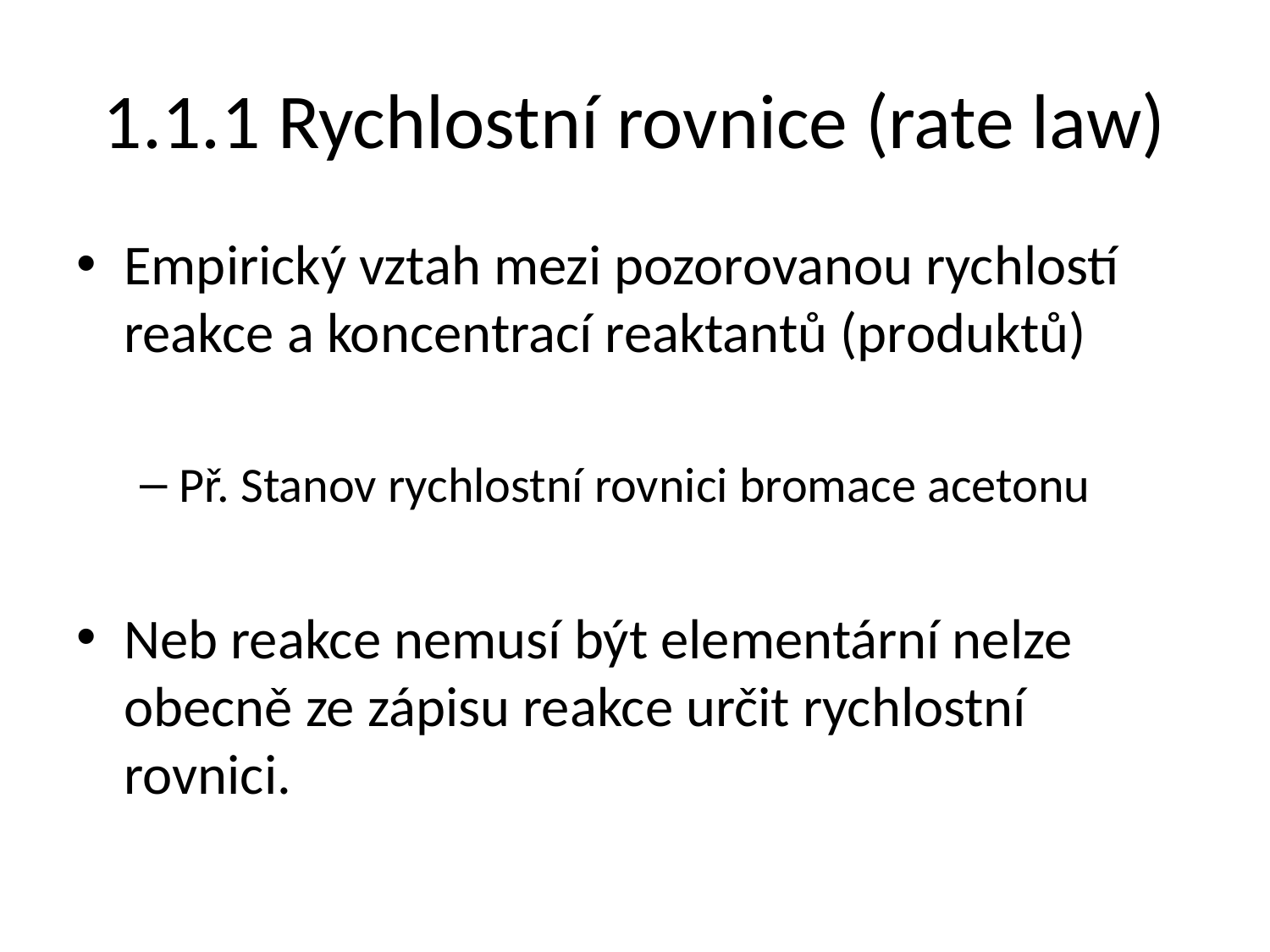

# 1.1.1 Rychlostní rovnice (rate law)
Empirický vztah mezi pozorovanou rychlostí reakce a koncentrací reaktantů (produktů)

Př. Stanov rychlostní rovnici bromace acetonu

Neb reakce nemusí být elementární nelze obecně ze zápisu reakce určit rychlostní rovnici.